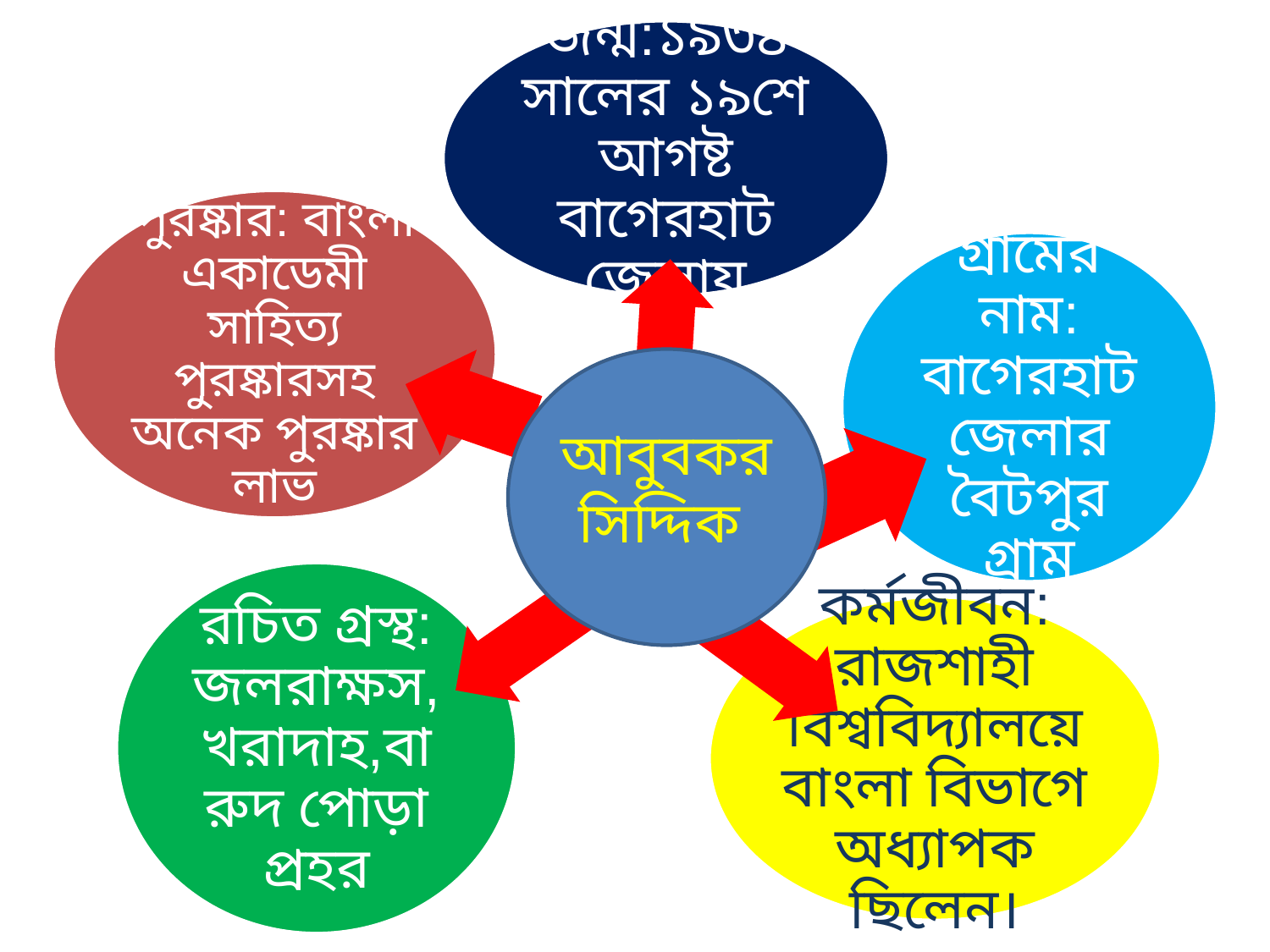

জন্ম:১৯৩৪ সালের ১৯শে আগষ্ট বাগেরহাট জেলায়

গ্রামের নাম: বাগেরহাট জেলার বৈটপুর গ্রাম

কর্মজীবন: রাজশাহী বিশ্ববিদ্যালয়ে বাংলা বিভাগে অধ্যাপক ছিলেন।

রচিত গ্রস্থ: জলরাক্ষস,খরাদাহ,বারুদ পোড়া প্রহর

পুরষ্কার: বাংলা একাডেমী সাহিত্য পুরষ্কারসহ অনেক পুরষ্কার লাভ

আবুবকর সিদ্দিক